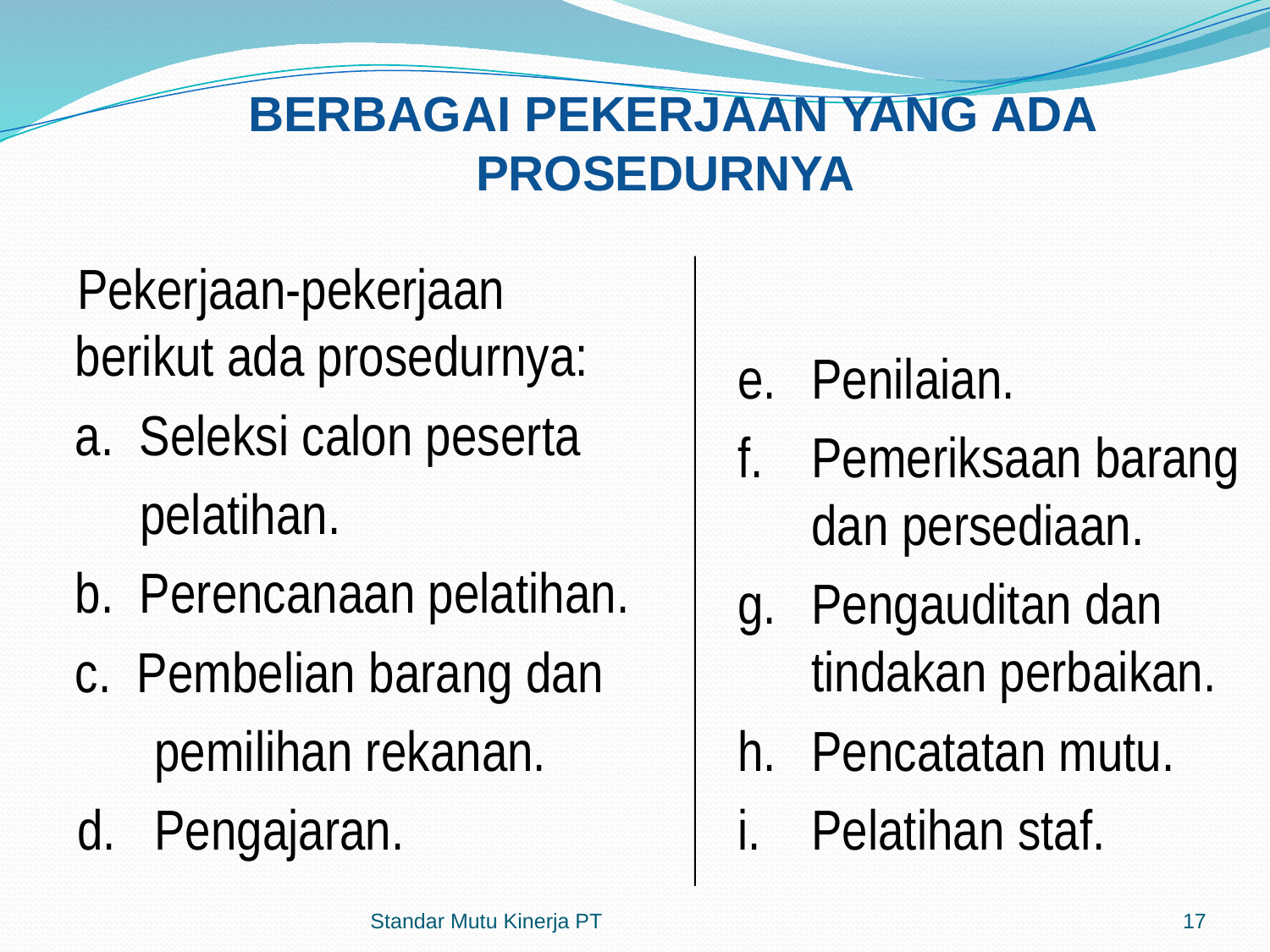

BERBAGAI PEKERJAAN YANG ADA PROSEDURNYA
     Pekerjaan-pekerjaan berikut ada prosedurnya:
	a.  Seleksi calon peserta
	     pelatihan.
	b.  Perencanaan pelatihan.
	c.  Pembelian barang dan
           pemilihan rekanan.
     d.   Pengajaran.

Penilaian.
Pemeriksaan barang dan persediaan.
Pengauditan dan tindakan perbaikan.
Pencatatan mutu.
Pelatihan staf.
Standar Mutu Kinerja PT
17